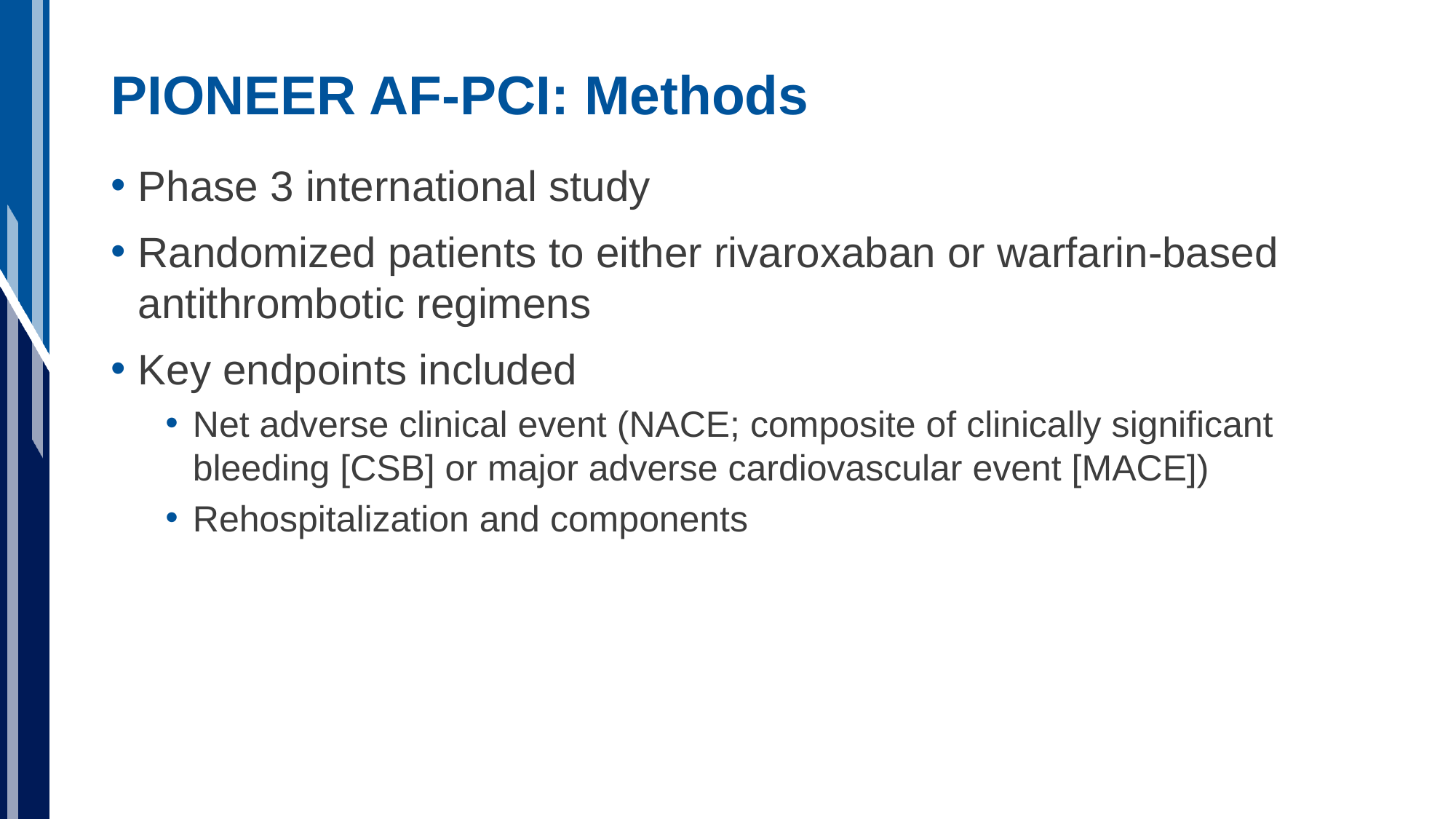

# PIONEER AF-PCI: Methods
Phase 3 international study
Randomized patients to either rivaroxaban or warfarin-based antithrombotic regimens
Key endpoints included
Net adverse clinical event (NACE; composite of clinically significant bleeding [CSB] or major adverse cardiovascular event [MACE])
Rehospitalization and components